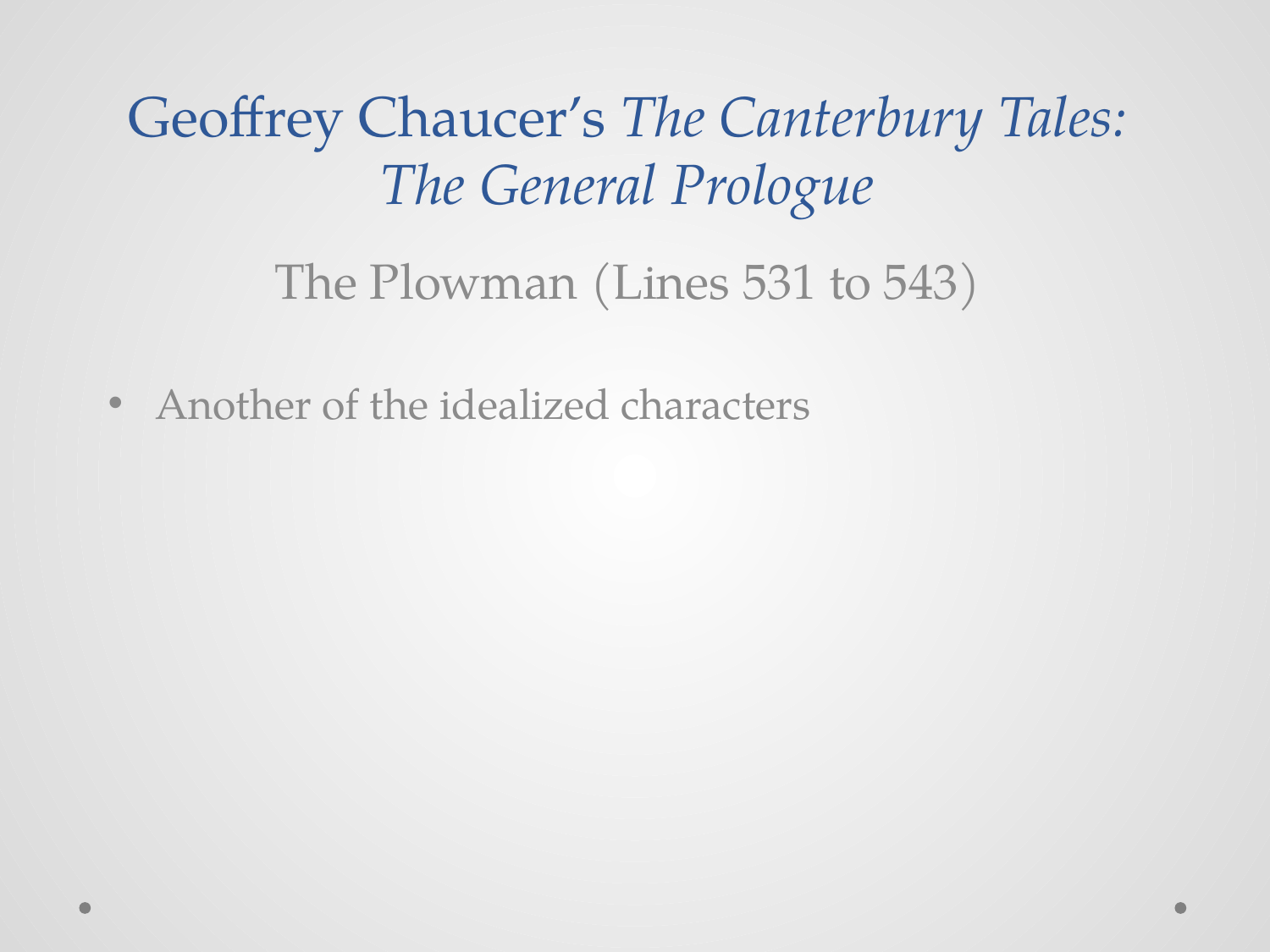

# Geoffrey Chaucer’s The Canterbury Tales: The General Prologue
The Plowman (Lines 531 to 543)
Another of the idealized characters